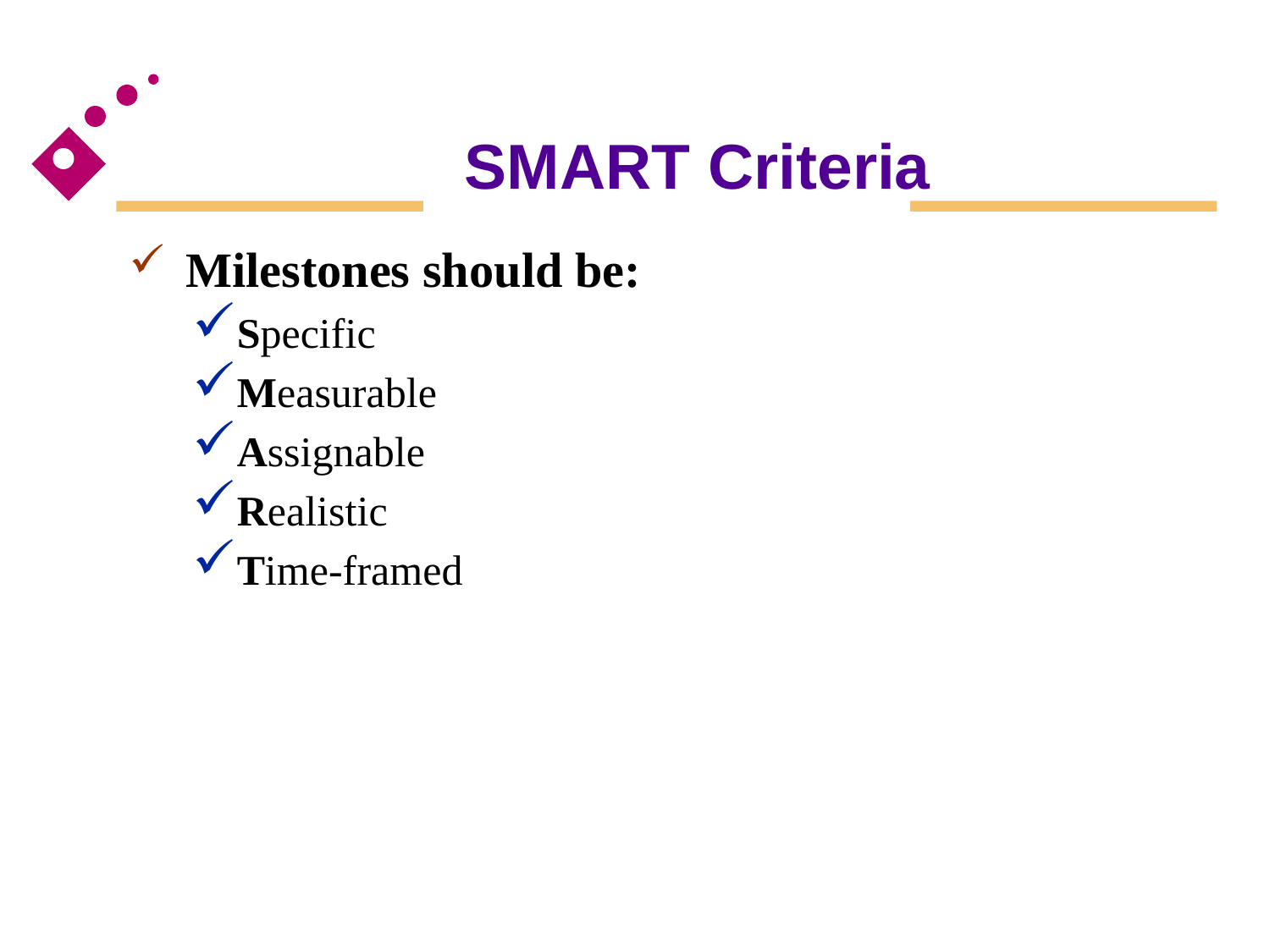

# SMART Criteria
 Milestones should be:
Specific
Measurable
Assignable
Realistic
Time-framed